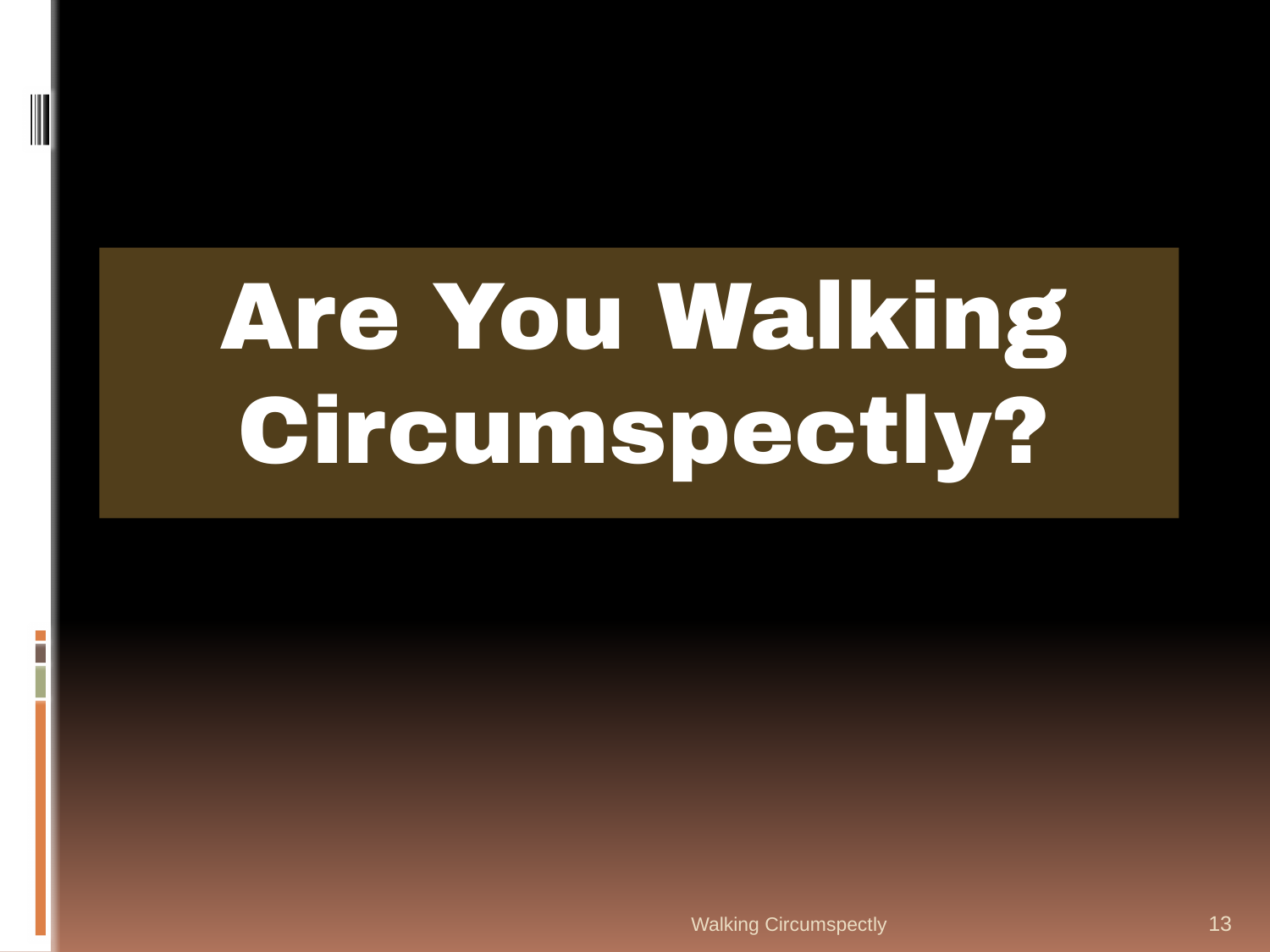

Are You Walking Circumspectly?
Walking Circumspectly
13